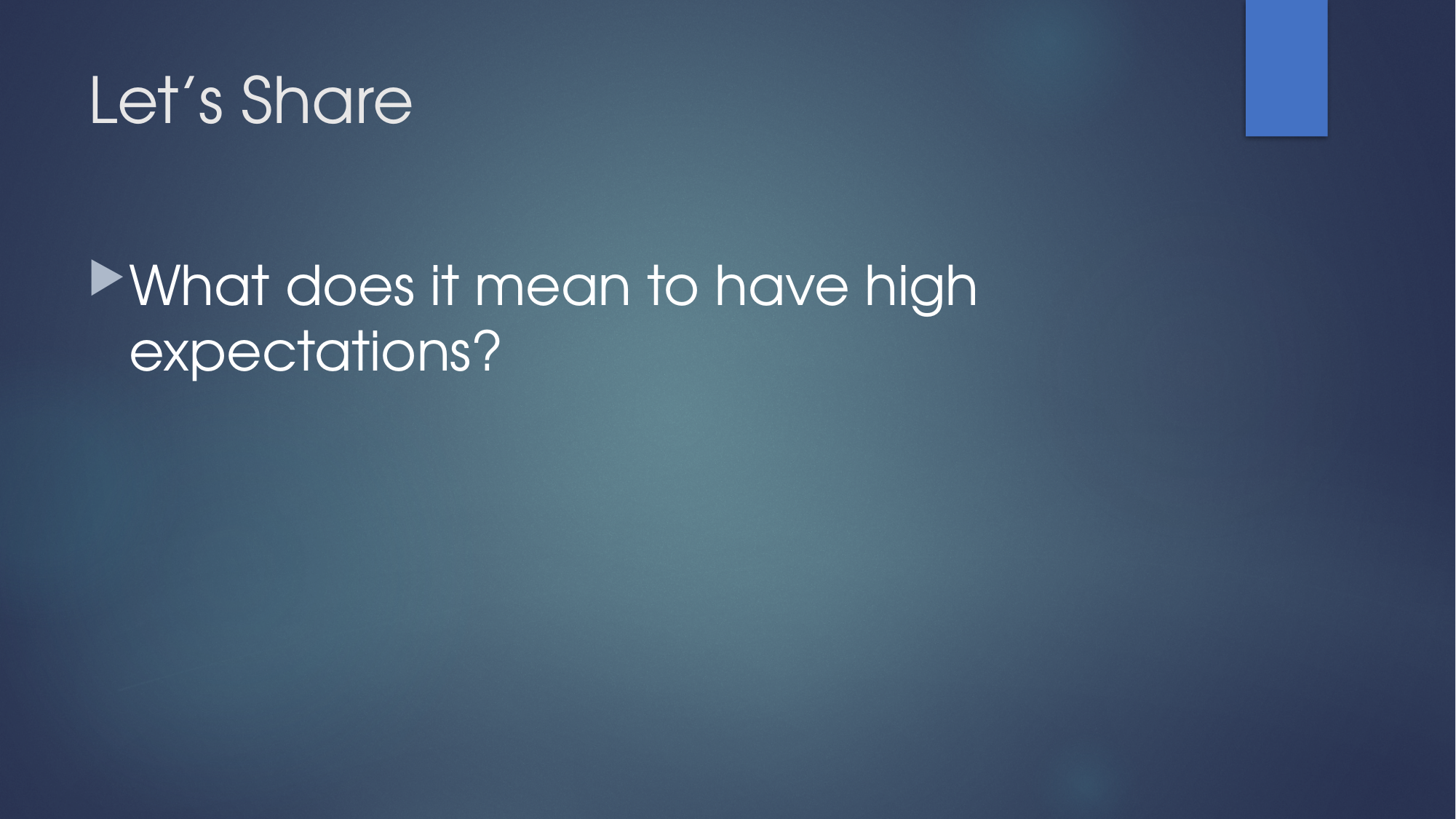

# Let’s Share
What does it mean to have high expectations?